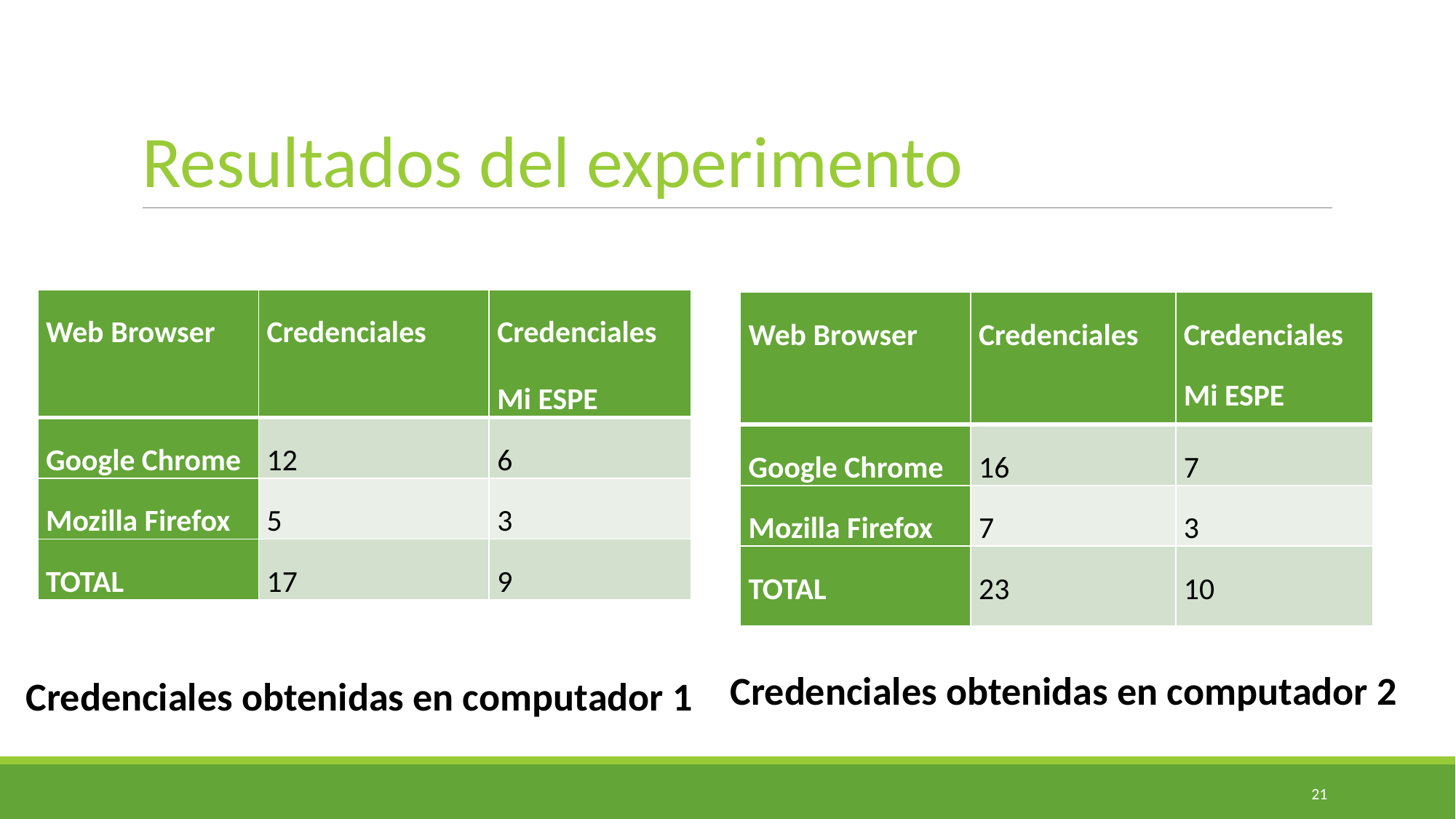

# Resultados del experimento
| Web Browser | Credenciales | Credenciales Mi ESPE |
| --- | --- | --- |
| Google Chrome | 12 | 6 |
| Mozilla Firefox | 5 | 3 |
| TOTAL | 17 | 9 |
| Web Browser | Credenciales | Credenciales Mi ESPE |
| --- | --- | --- |
| Google Chrome | 16 | 7 |
| Mozilla Firefox | 7 | 3 |
| TOTAL | 23 | 10 |
Credenciales obtenidas en computador 1
Credenciales obtenidas en computador 2
21